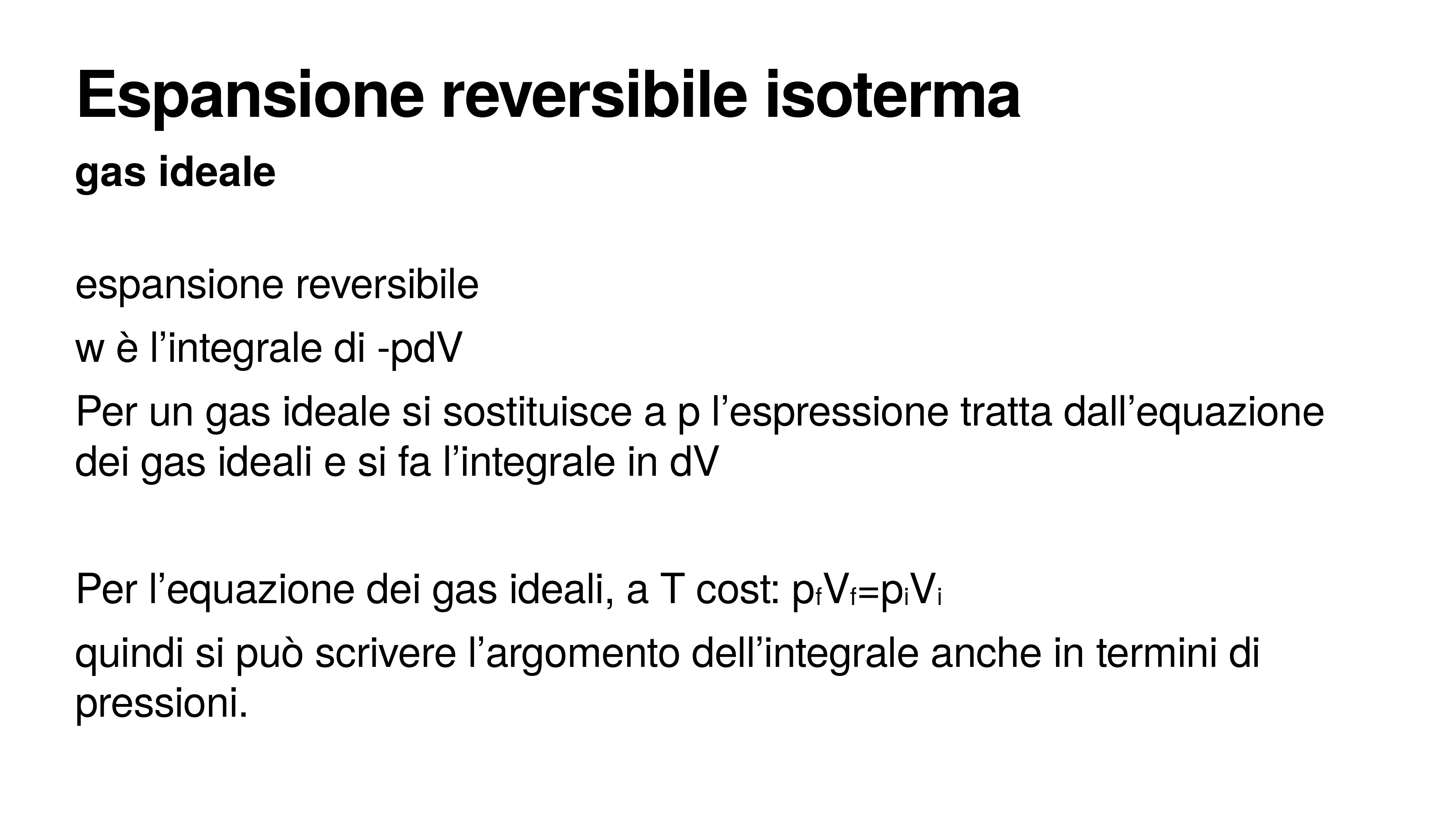

# Espansione reversibile isoterma
gas ideale
espansione reversibile
w è l’integrale di -pdV
Per un gas ideale si sostituisce a p l’espressione tratta dall’equazione dei gas ideali e si fa l’integrale in dV

Per l’equazione dei gas ideali, a T cost: pfVf=piVi
quindi si può scrivere l’argomento dell’integrale anche in termini di pressioni.